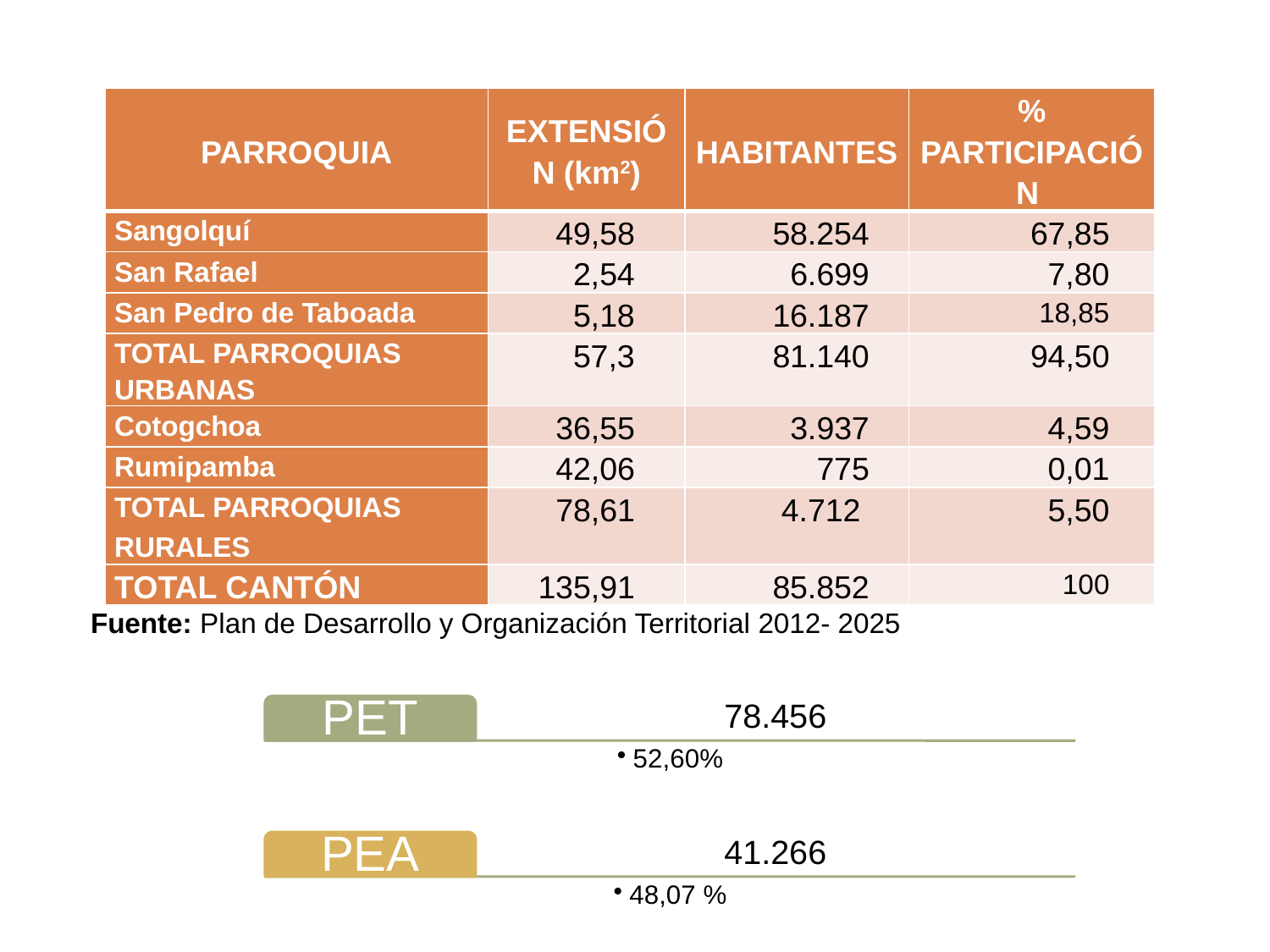

| PARROQUIA | EXTENSIÓN (km2) | HABITANTES | % PARTICIPACIÓN |
| --- | --- | --- | --- |
| Sangolquí | 49,58 | 58.254 | 67,85 |
| San Rafael | 2,54 | 6.699 | 7,80 |
| San Pedro de Taboada | 5,18 | 16.187 | 18,85 |
| TOTAL PARROQUIAS URBANAS | 57,3 | 81.140 | 94,50 |
| Cotogchoa | 36,55 | 3.937 | 4,59 |
| Rumipamba | 42,06 | 775 | 0,01 |
| TOTAL PARROQUIAS RURALES | 78,61 | 4.712 | 5,50 |
| TOTAL CANTÓN | 135,91 | 85.852 | 100 |
Fuente: Plan de Desarrollo y Organización Territorial 2012- 2025
78.456
PET
52,60%
41.266
PEA
48,07 %